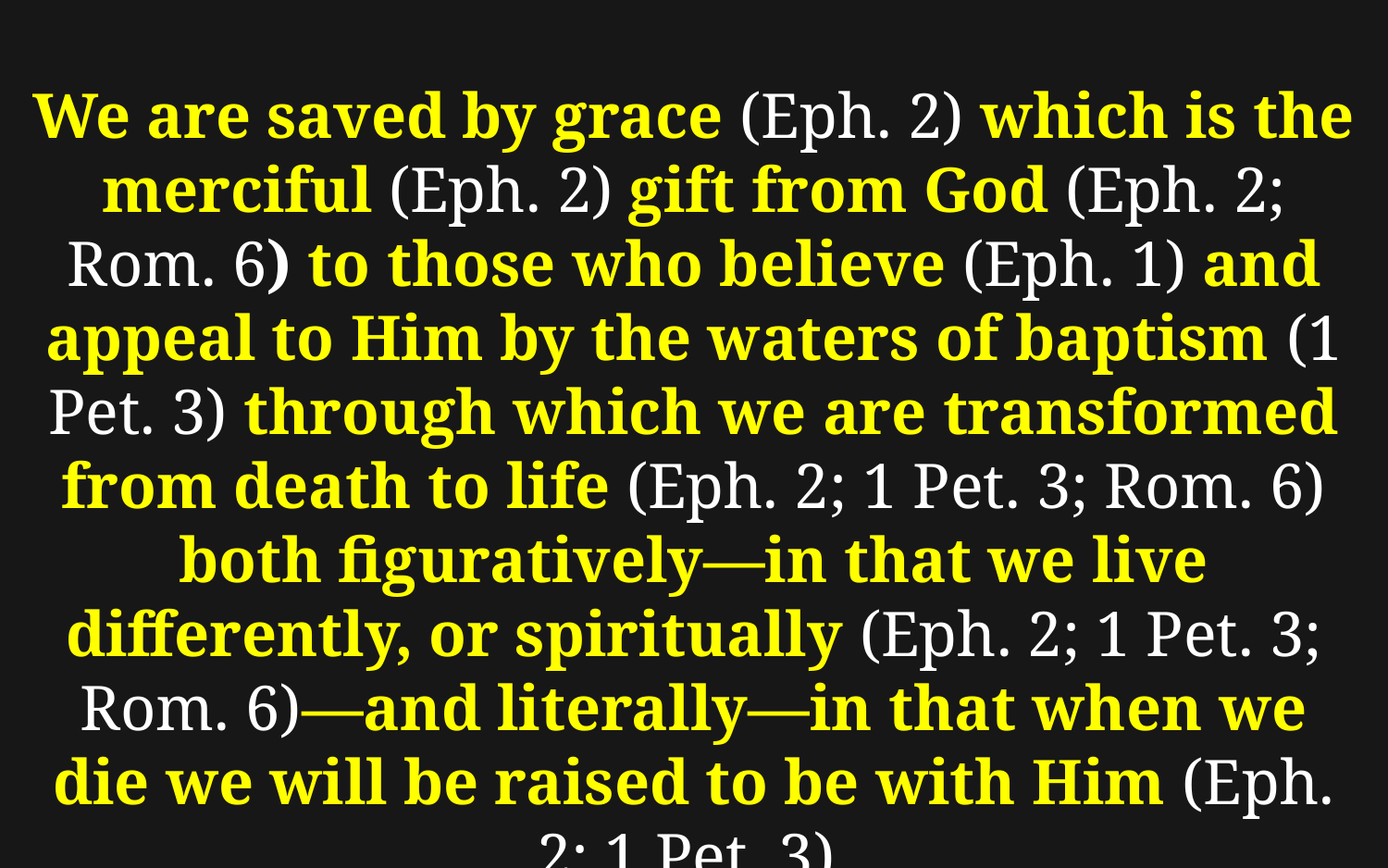

We are saved by grace (Eph. 2) which is the merciful (Eph. 2) gift from God (Eph. 2; Rom. 6) to those who believe (Eph. 1) and appeal to Him by the waters of baptism (1 Pet. 3) through which we are transformed from death to life (Eph. 2; 1 Pet. 3; Rom. 6) both figuratively—in that we live differently, or spiritually (Eph. 2; 1 Pet. 3; Rom. 6)—and literally—in that when we die we will be raised to be with Him (Eph. 2; 1 Pet. 3).